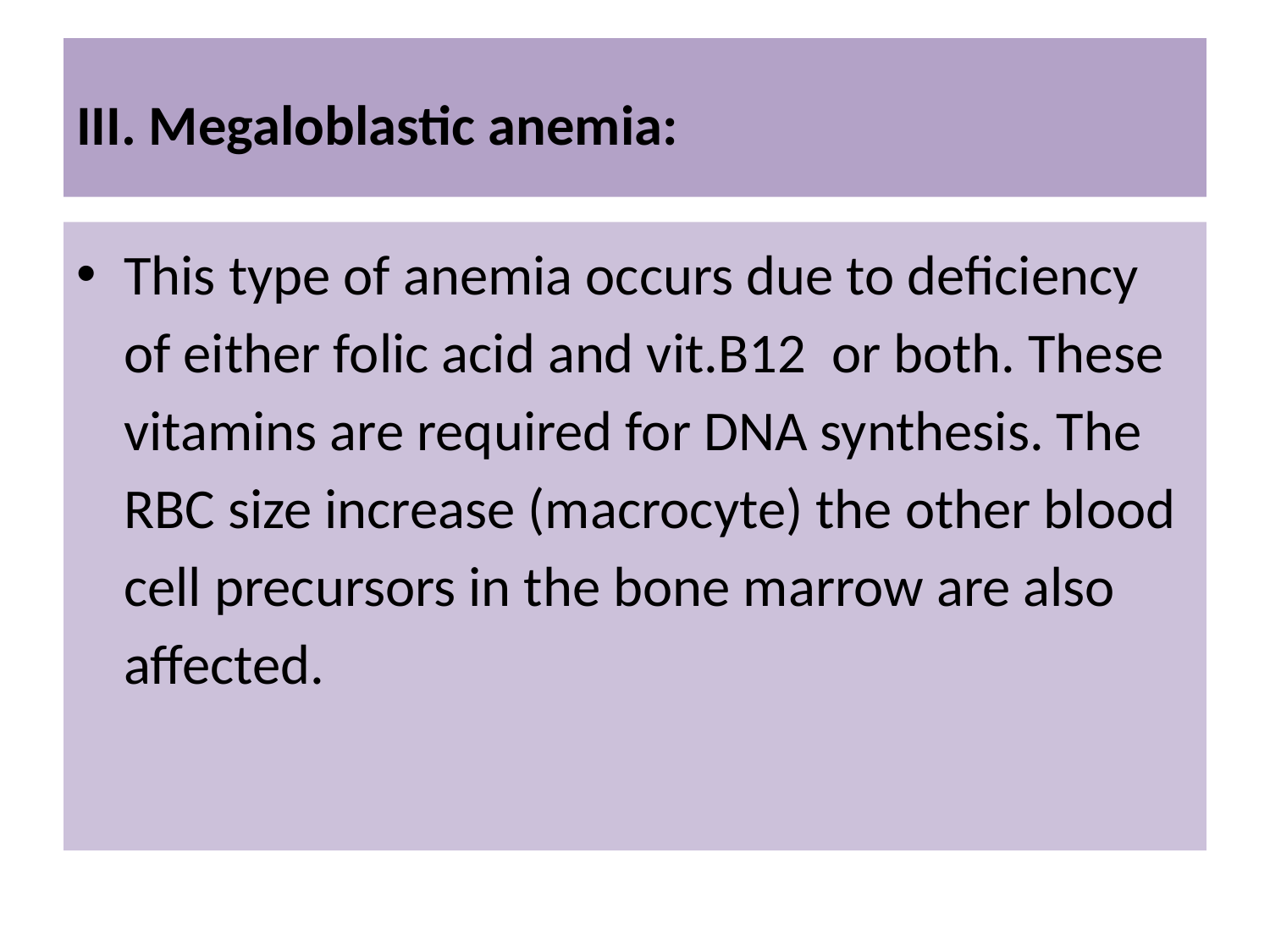

# III. Megaloblastic anemia:
This type of anemia occurs due to deficiency of either folic acid and vit.B12  or both. These vitamins are required for DNA synthesis. The RBC size increase (macrocyte) the other blood cell precursors in the bone marrow are also affected.